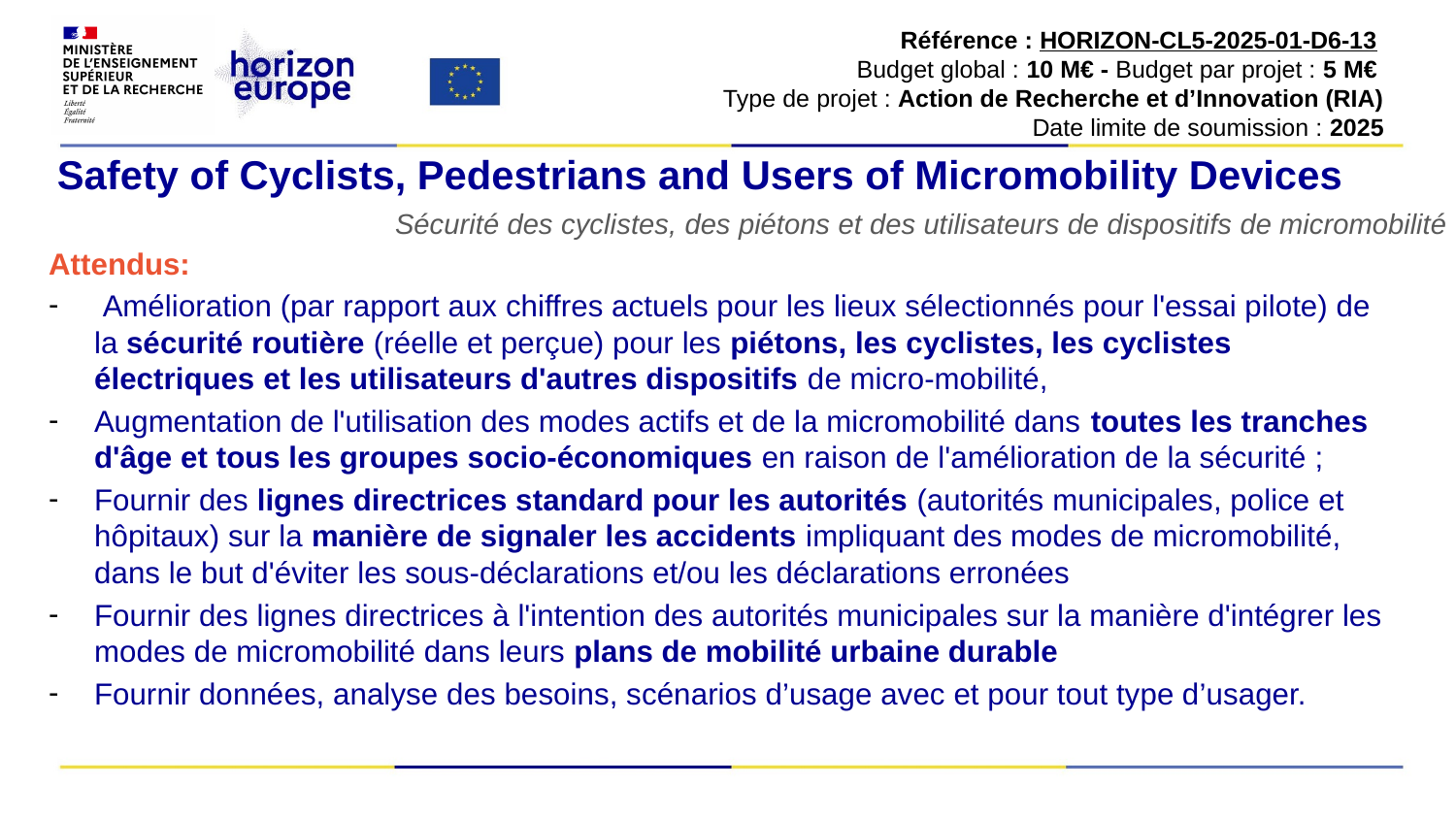

Référence : HORIZON-CL5-2025-01-D6-13
Budget global : 10 M€ - Budget par projet : 5 M€
Type de projet : Action de Recherche et d’Innovation (RIA)
Date limite de soumission : 2025
# Safety of Cyclists, Pedestrians and Users of Micromobility Devices
Sécurité des cyclistes, des piétons et des utilisateurs de dispositifs de micromobilité
Attendus:
 Amélioration (par rapport aux chiffres actuels pour les lieux sélectionnés pour l'essai pilote) de la sécurité routière (réelle et perçue) pour les piétons, les cyclistes, les cyclistes électriques et les utilisateurs d'autres dispositifs de micro-mobilité,
Augmentation de l'utilisation des modes actifs et de la micromobilité dans toutes les tranches d'âge et tous les groupes socio-économiques en raison de l'amélioration de la sécurité ;
Fournir des lignes directrices standard pour les autorités (autorités municipales, police et hôpitaux) sur la manière de signaler les accidents impliquant des modes de micromobilité, dans le but d'éviter les sous-déclarations et/ou les déclarations erronées
Fournir des lignes directrices à l'intention des autorités municipales sur la manière d'intégrer les modes de micromobilité dans leurs plans de mobilité urbaine durable
Fournir données, analyse des besoins, scénarios d’usage avec et pour tout type d’usager.